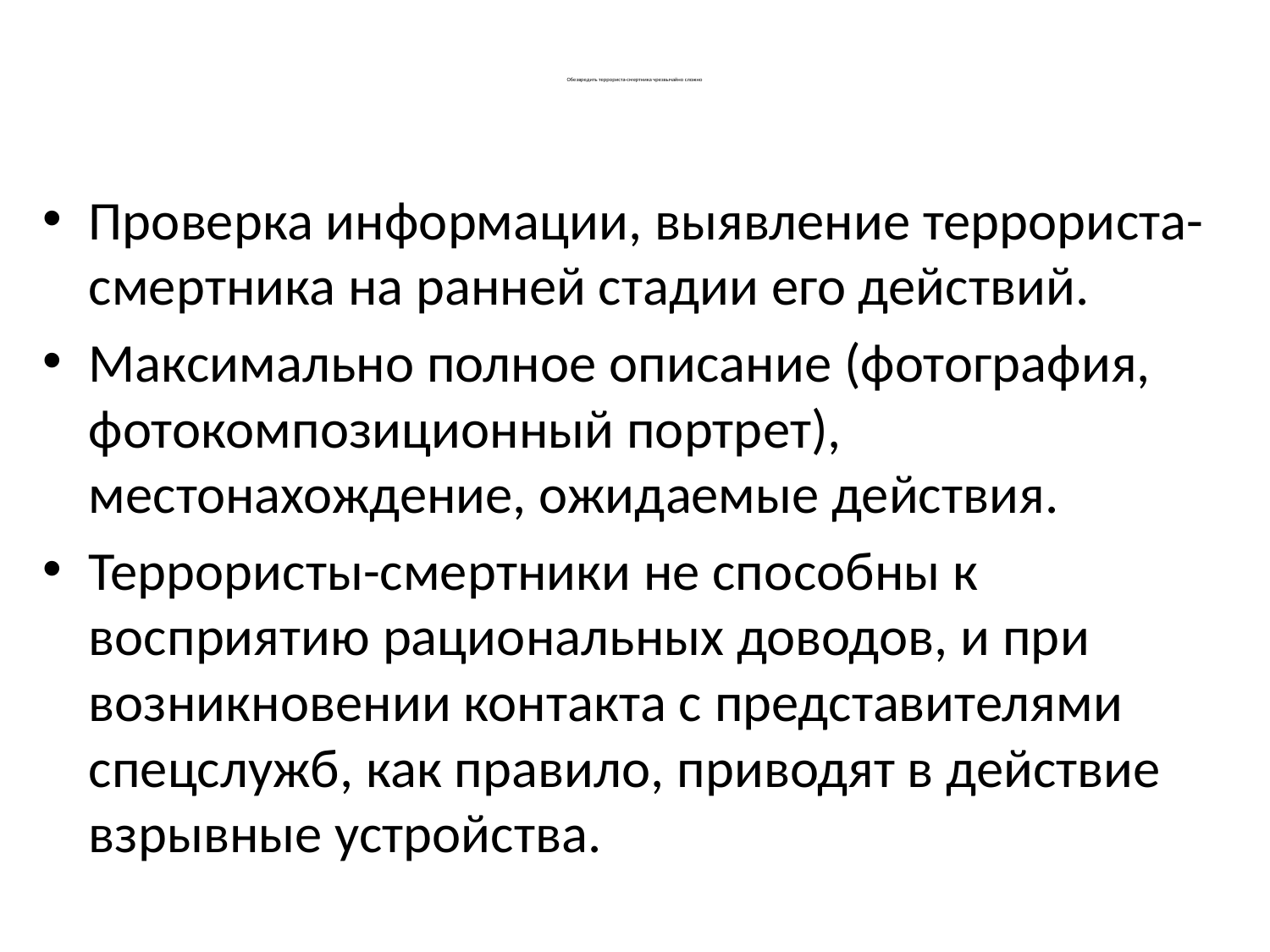

# Обезвредить террориста-смертника чрезвычайно сложно
Проверка информации, выявление террориста-смертника на ранней стадии его действий.
Максимально полное описание (фотография, фотокомпозиционный портрет), местонахождение, ожидаемые действия.
Террористы-смертники не способны к восприятию рациональных доводов, и при возникновении контакта с представителями спецслужб, как правило, приводят в действие взрывные устройства.